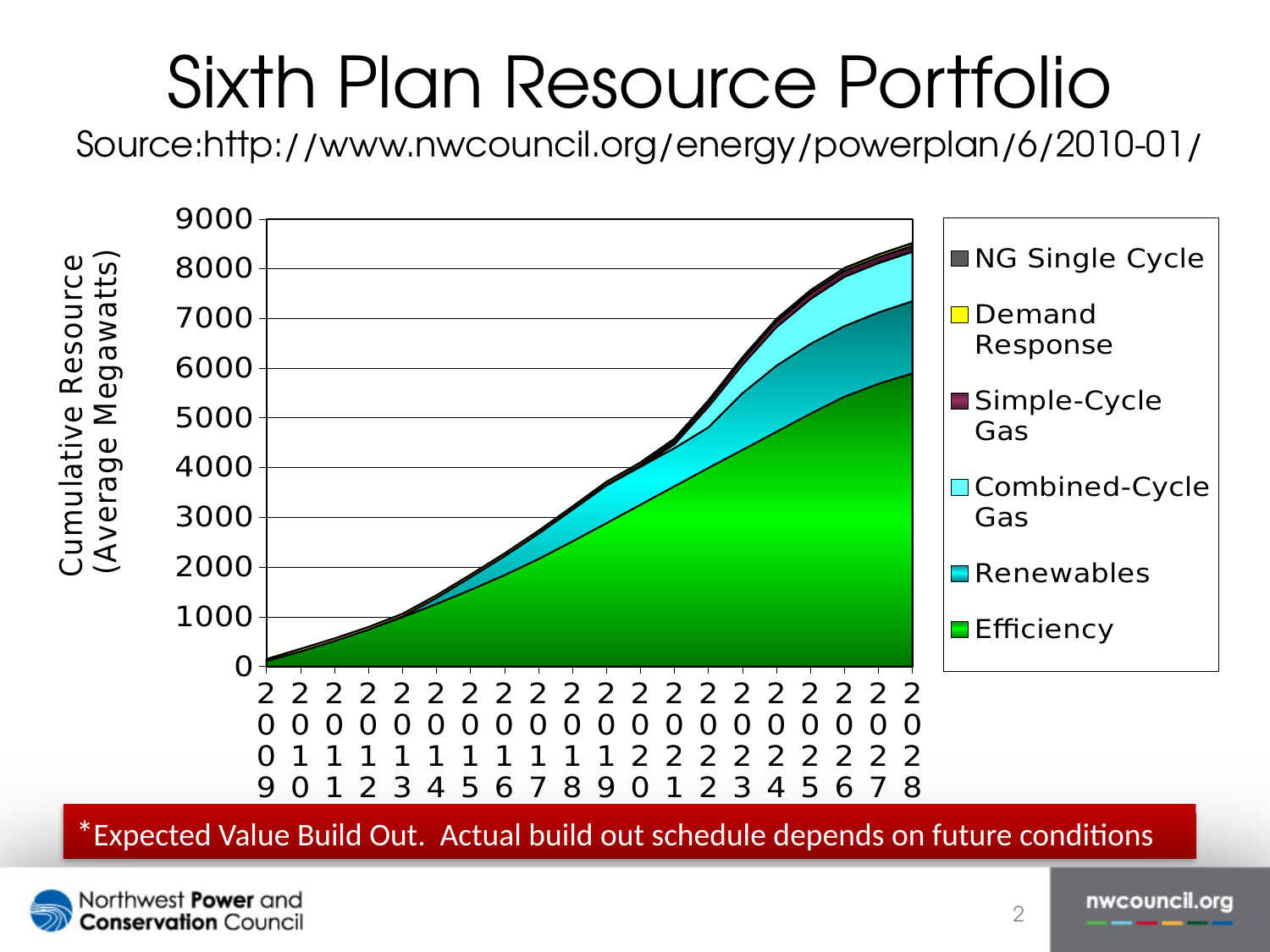

Sixth Plan Resource Portfolio
Source:http://www.nwcouncil.org/energy/powerplan/6/2010-01/

### Chart

| Category | Efficiency | Renewables | Combined-Cycle Gas | Simple-Cycle Gas | Demand Response | NG Single Cycle |
|---|---|---|---|---|---|---|
| 2009 | 112.1349751 | 0.0 | 0.0 | 0.0 | 37.62528610000001 | 0.0 |
| 2010 | 302.7990952999997 | 0.0 | 0.0 | 0.0 | 51.008163450000005 | 0.0 |
| 2011 | 512.7731546000031 | 0.0 | 0.0 | 0.0 | 51.008163450000005 | 0.0 |
| 2012 | 742.6040066 | 0.10329360200000064 | 0.0 | 0.0 | 51.008163450000005 | 0.0 |
| 2013 | 991.3545199999975 | 16.58710226 | 0.0 | 0.0 | 51.008163450000005 | 0.0 |
| 2014 | 1257.030259 | 123.45693279999998 | 0.0 | 0.0 | 51.008163450000005 | 0.0 |
| 2015 | 1539.211868 | 254.9206232 | 0.0 | 0.0 | 51.008163450000005 | 0.0 |
| 2016 | 1836.7878530000062 | 381.271556399999 | 0.0 | 1.9180800530000037 | 51.008163450000005 | 0.0 |
| 2017 | 2160.421345 | 510.196389499999 | 0.0 | 6.791040187000013 | 51.008163450000005 | 2.0 |
| 2018 | 2516.412673000001 | 637.4910698999975 | 0.0 | 11.456640310000072 | 51.008163450000005 | 3.0 |
| 2019 | 2882.282885999977 | 759.427888099998 | 0.0 | 17.57376048 | 51.008163450000005 | 5.0 |
| 2020 | 3252.990226 | 762.9134744 | 0.0 | 32.6592009 | 51.008163450000005 | 6.0 |
| 2021 | 3624.405858 | 766.563615399998 | 76.48829769 | 58.11264145 | 51.008163450000005 | 6.0 |
| 2022 | 3992.86645 | 816.6821095 | 412.6058875000015 | 74.59776137999998 | 51.008163450000005 | 6.0 |
| 2023 | 4355.397585000001 | 1138.6327199999998 | 572.046282699998 | 95.90400129 | 51.008163450000005 | 6.0 |
| 2024 | 4718.874752999978 | 1329.3956640000001 | 774.578676600003 | 112.8556812 | 51.008163450000005 | 6.0 |
| 2025 | 5083.013789999999 | 1405.1209979999999 | 899.5454728 | 121.7203212 | 51.008163450000005 | 6.0 |
| 2026 | 5426.325246000026 | 1418.8411919999999 | 991.1159701 | 121.7203212 | 51.008163450000005 | 6.0 |
| 2027 | 5686.388432000001 | 1433.564663 | 991.1159701 | 121.7203212 | 51.008163450000005 | 6.0 |
| 2028 | 5894.9446579999985 | 1452.716231 | 991.1159701 | 121.7203212 | 51.008163450000005 | 7.0 |
*Expected Value Build Out.  Actual build out schedule depends on future conditions
2